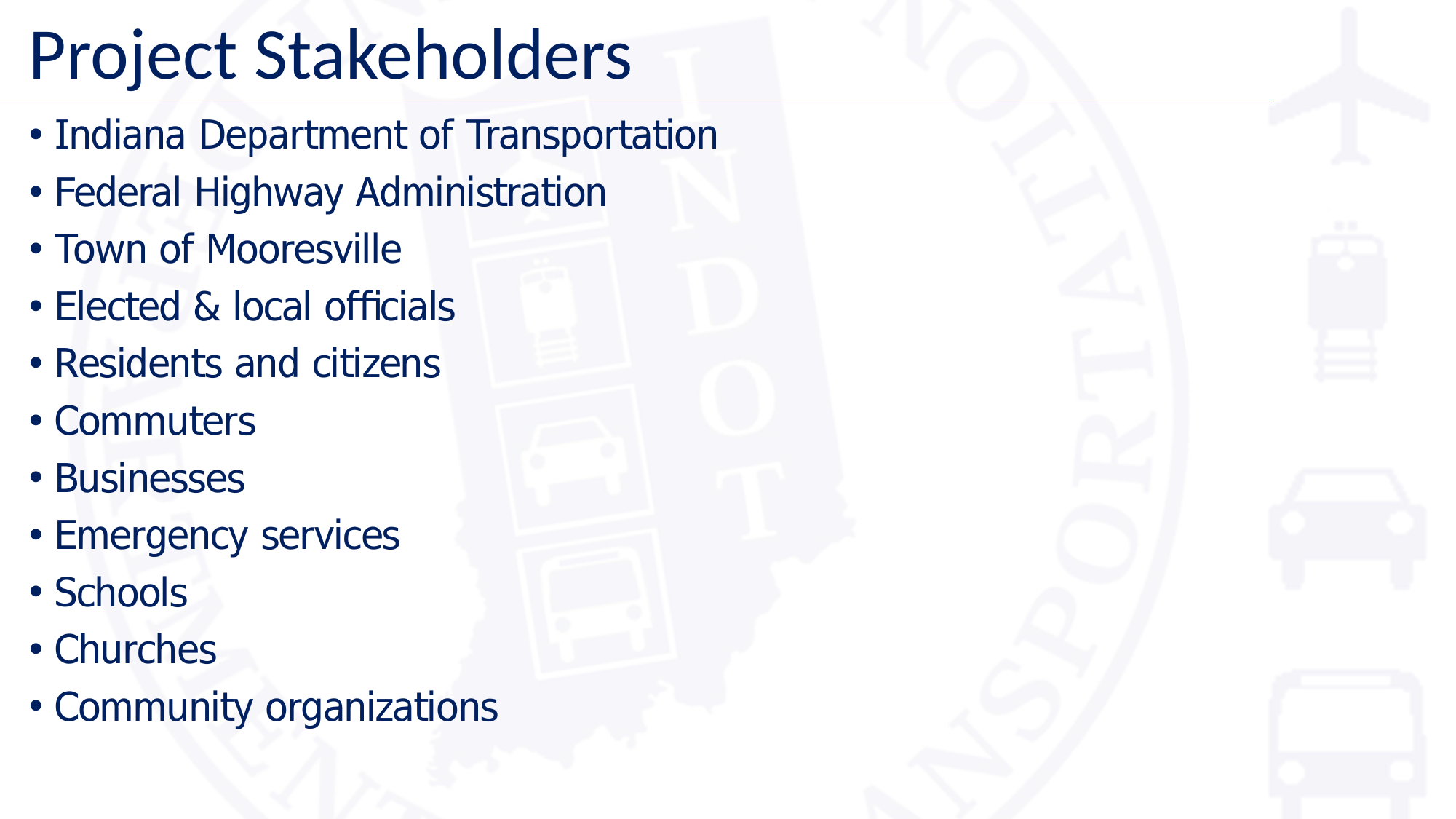

# Project Stakeholders
Indiana Department of Transportation
Federal Highway Administration
Town of Mooresville
Elected & local officials
Residents and citizens
Commuters
Businesses
Emergency services
Schools
Churches
Community organizations